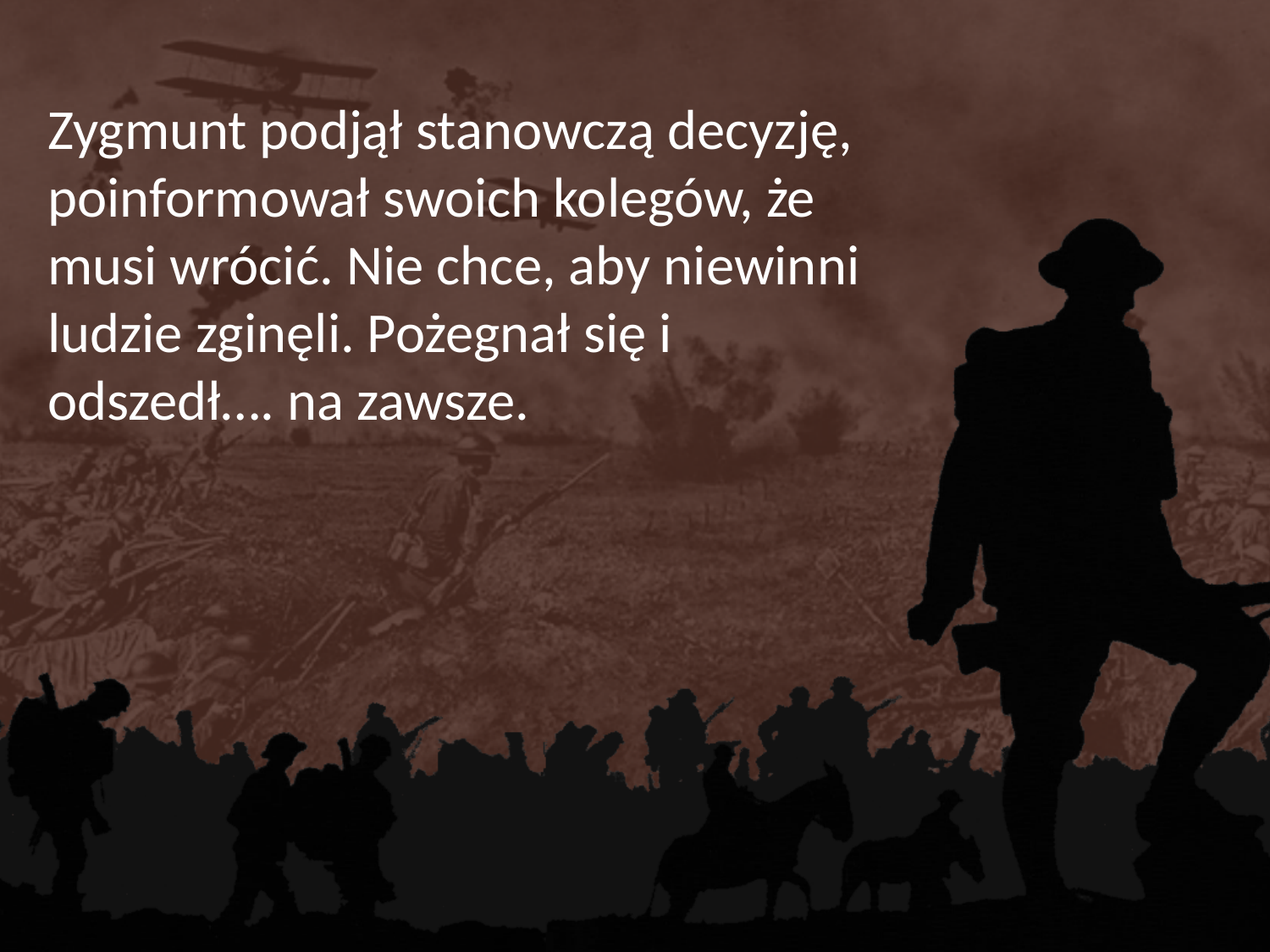

Zygmunt podjął stanowczą decyzję, poinformował swoich kolegów, że musi wrócić. Nie chce, aby niewinni ludzie zginęli. Pożegnał się i odszedł…. na zawsze.